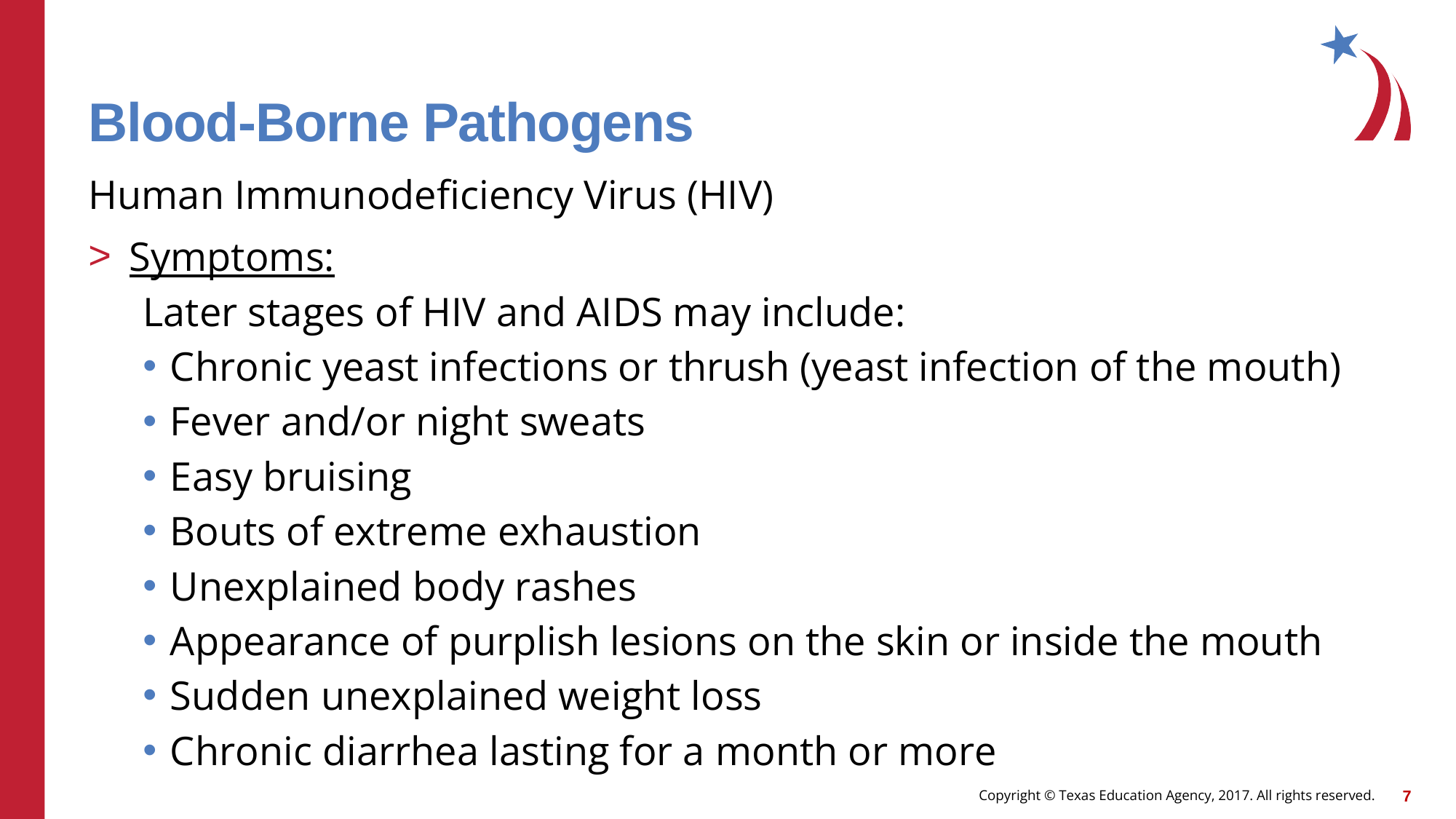

# Blood-Borne Pathogens
Human Immunodeficiency Virus (HIV)
Symptoms:
Later stages of HIV and AIDS may include:
Chronic yeast infections or thrush (yeast infection of the mouth)
Fever and/or night sweats
Easy bruising
Bouts of extreme exhaustion
Unexplained body rashes
Appearance of purplish lesions on the skin or inside the mouth
Sudden unexplained weight loss
Chronic diarrhea lasting for a month or more